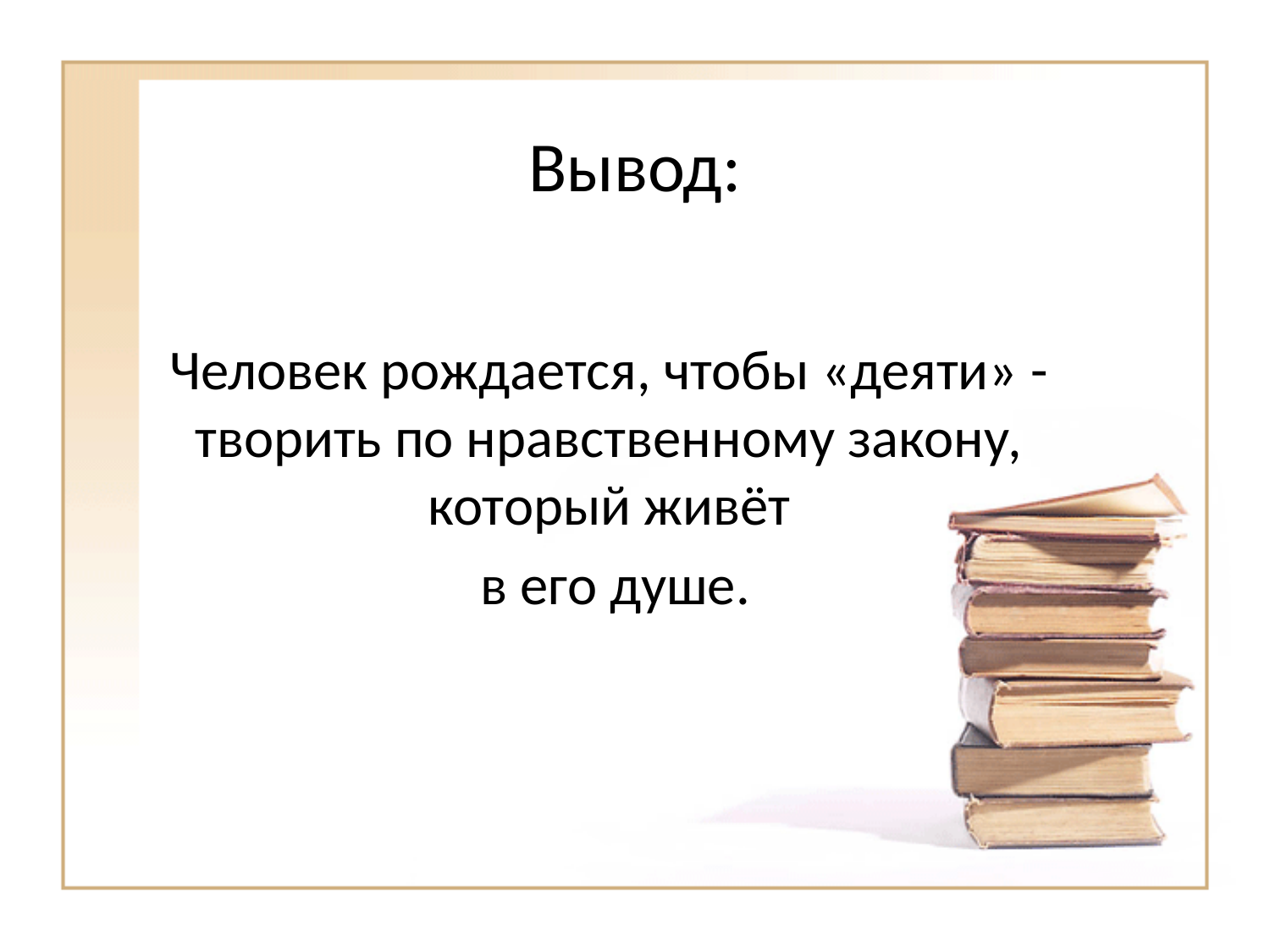

# Вывод:
Человек рождается, чтобы «деяти» - творить по нравственному закону, который живёт
 в его душе.